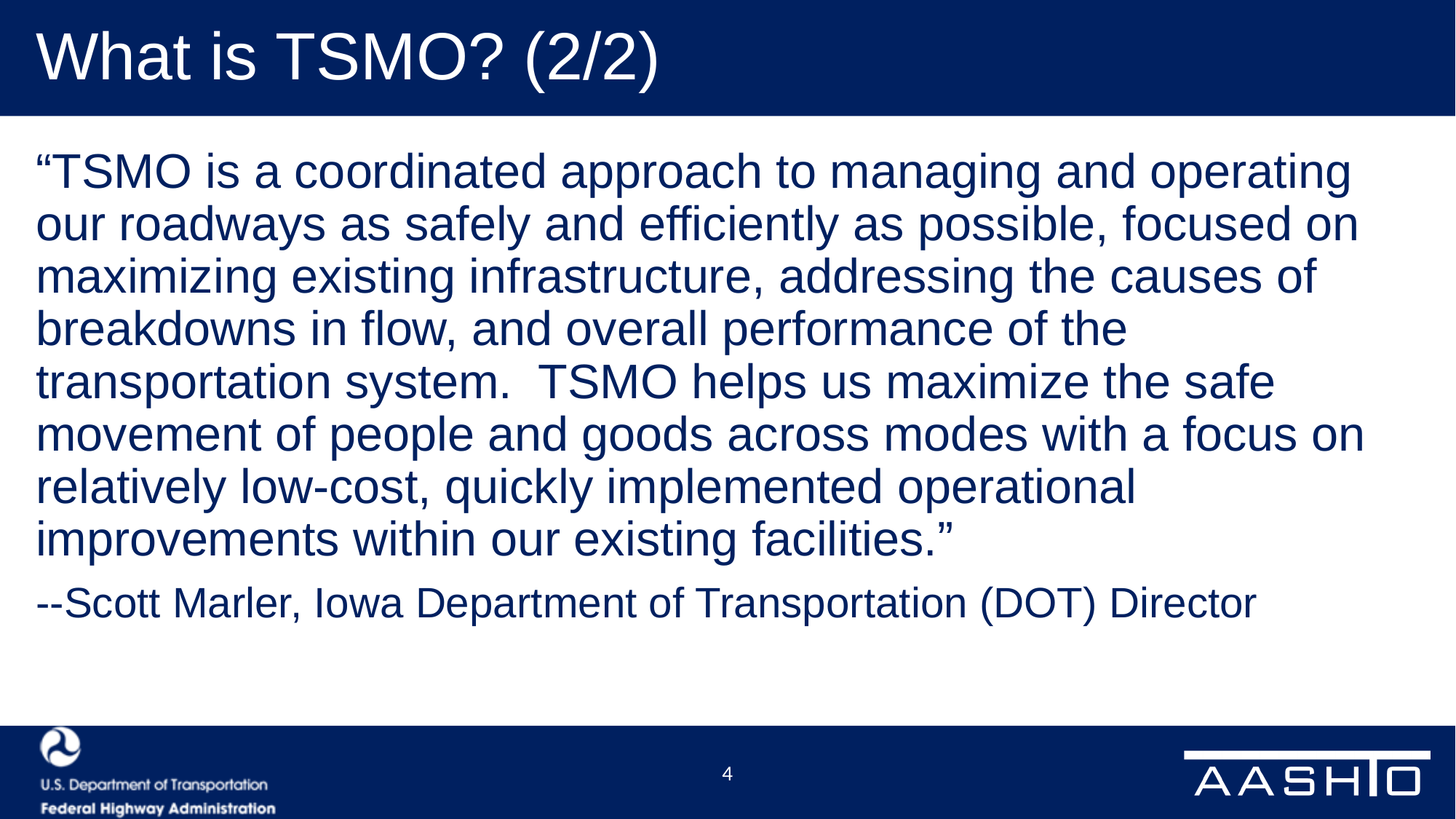

# What is TSMO? (2/2)
“TSMO is a coordinated approach to managing and operating our roadways as safely and efficiently as possible, focused on maximizing existing infrastructure, addressing the causes of breakdowns in flow, and overall performance of the transportation system.  TSMO helps us maximize the safe movement of people and goods across modes with a focus on relatively low-cost, quickly implemented operational improvements within our existing facilities.”
--Scott Marler, Iowa Department of Transportation (DOT) Director
4